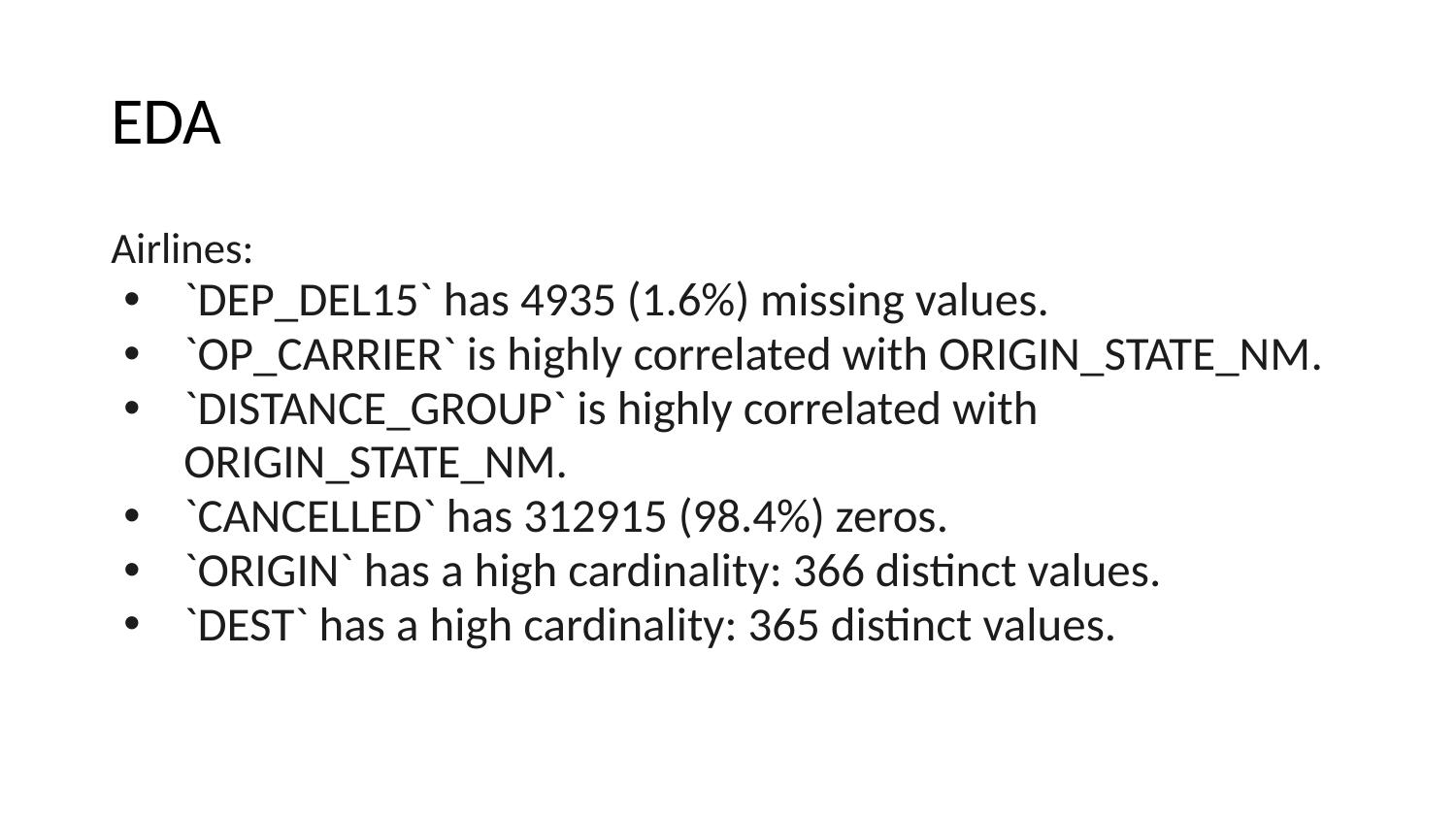

# EDA
Airlines:
`DEP_DEL15` has 4935 (1.6%) missing values.
`OP_CARRIER` is highly correlated with ORIGIN_STATE_NM.
`DISTANCE_GROUP` is highly correlated with ORIGIN_STATE_NM.
`CANCELLED` has 312915 (98.4%) zeros.
`ORIGIN` has a high cardinality: 366 distinct values.
`DEST` has a high cardinality: 365 distinct values.